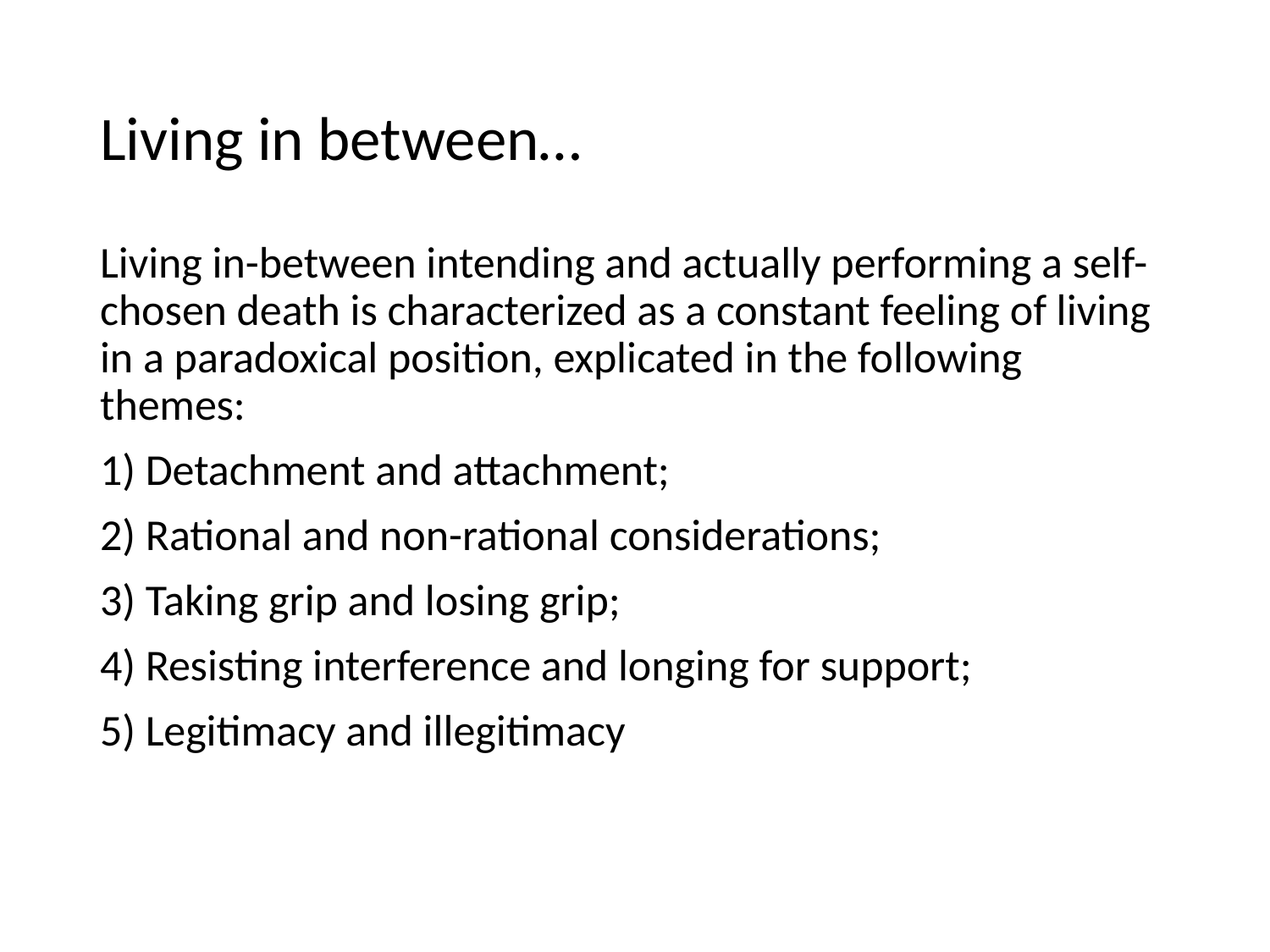

# Living in between…
Living in-between intending and actually performing a self-chosen death is characterized as a constant feeling of living in a paradoxical position, explicated in the following themes:
1) Detachment and attachment;
2) Rational and non-rational considerations;
3) Taking grip and losing grip;
4) Resisting interference and longing for support;
5) Legitimacy and illegitimacy